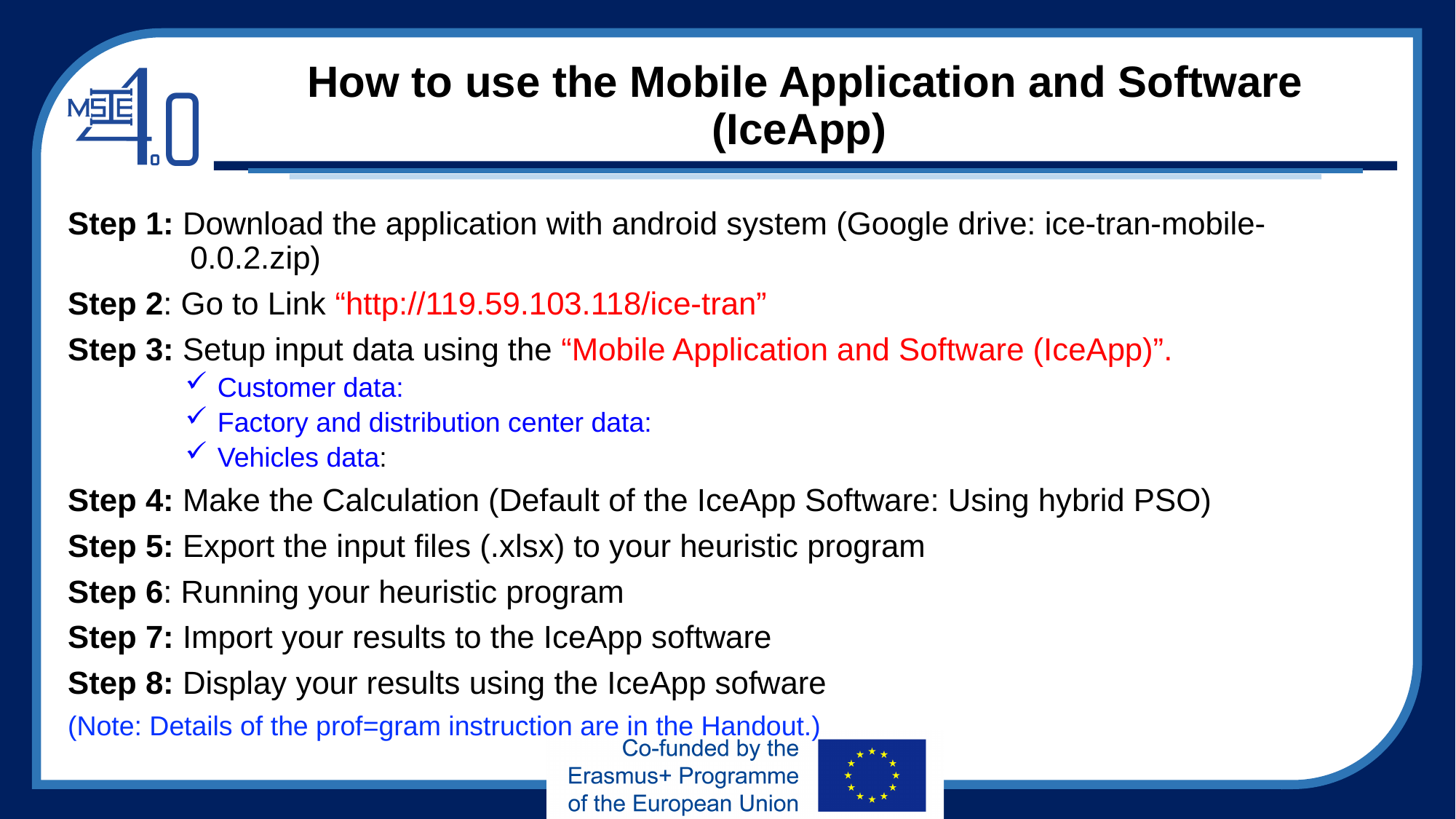

# How to use the Mobile Application and Software (IceApp)
Step 1: Download the application with android system (Google drive: ice-tran-mobile-0.0.2.zip)
Step 2: Go to Link “http://119.59.103.118/ice-tran”
Step 3: Setup input data using the “Mobile Application and Software (IceApp)”.
Customer data:
Factory and distribution center data:
Vehicles data:
Step 4: Make the Calculation (Default of the IceApp Software: Using hybrid PSO)
Step 5: Export the input files (.xlsx) to your heuristic program
Step 6: Running your heuristic program
Step 7: Import your results to the IceApp software
Step 8: Display your results using the IceApp sofware
(Note: Details of the prof=gram instruction are in the Handout.)